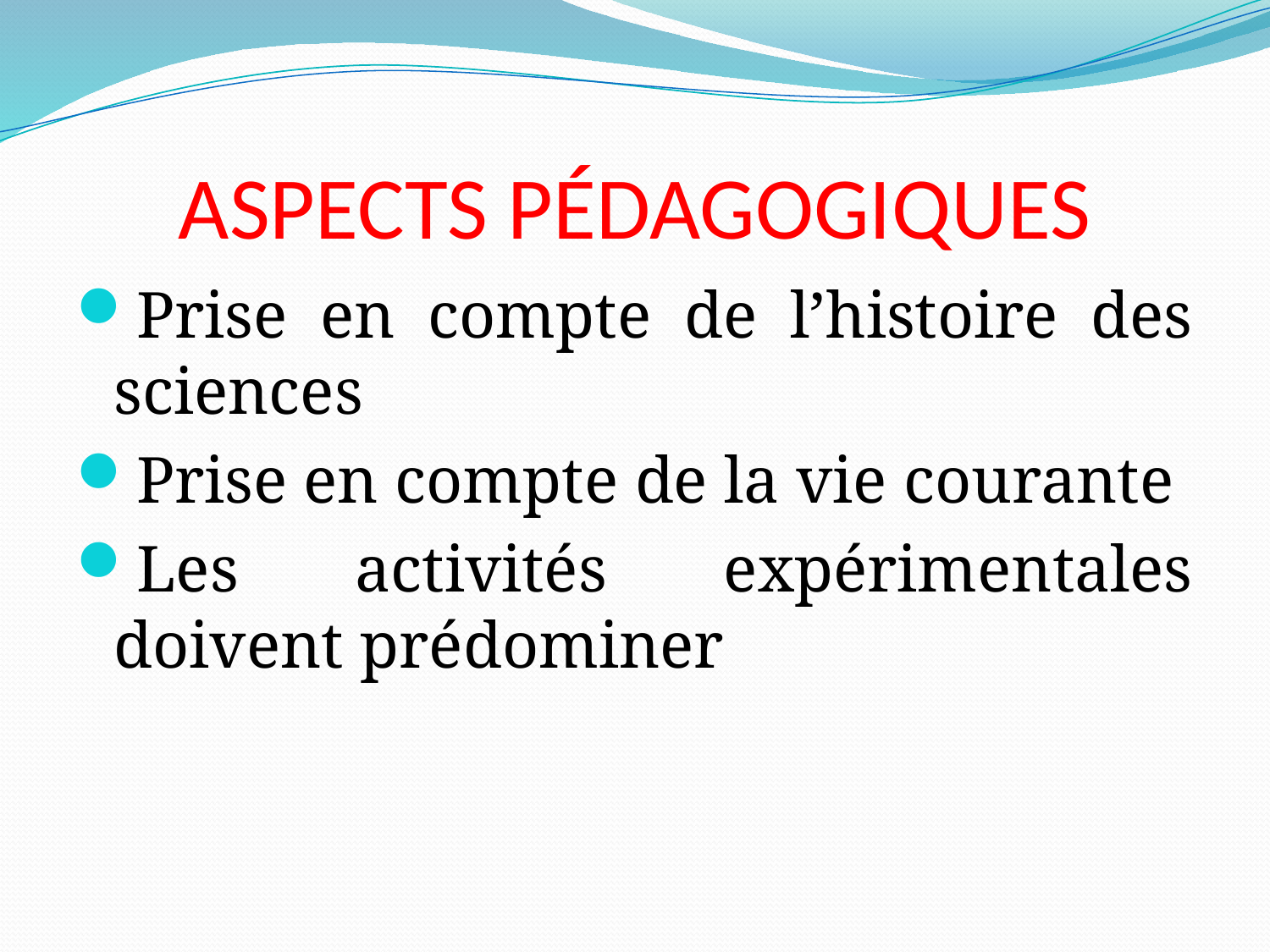

# ASPECTS PÉDAGOGIQUES
Prise en compte de l’histoire des sciences
Prise en compte de la vie courante
Les activités expérimentales doivent prédominer